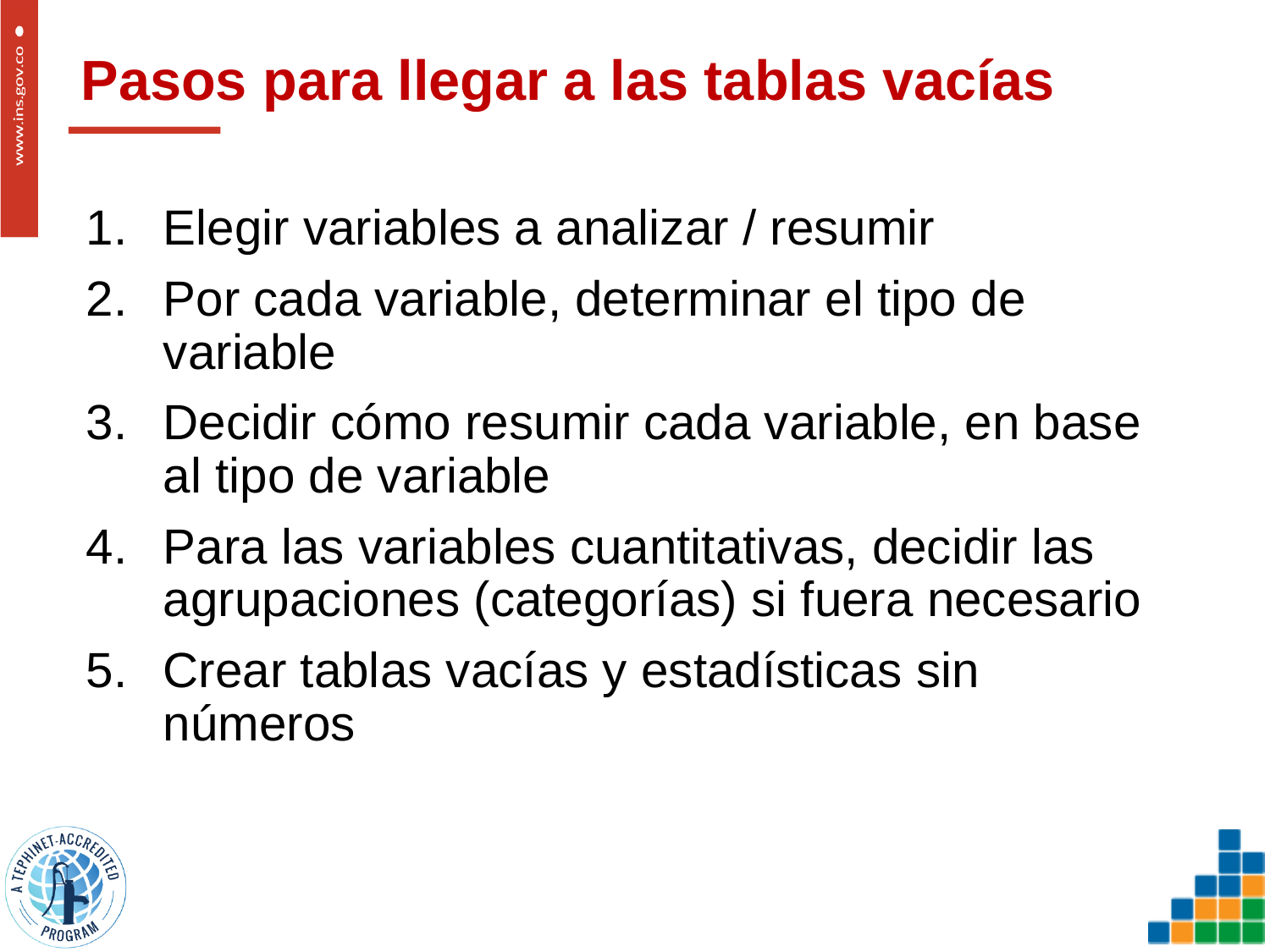

# Pasos para llegar a las tablas vacías
Elegir variables a analizar / resumir
Por cada variable, determinar el tipo de variable
Decidir cómo resumir cada variable, en base al tipo de variable
Para las variables cuantitativas, decidir las agrupaciones (categorías) si fuera necesario
Crear tablas vacías y estadísticas sin números